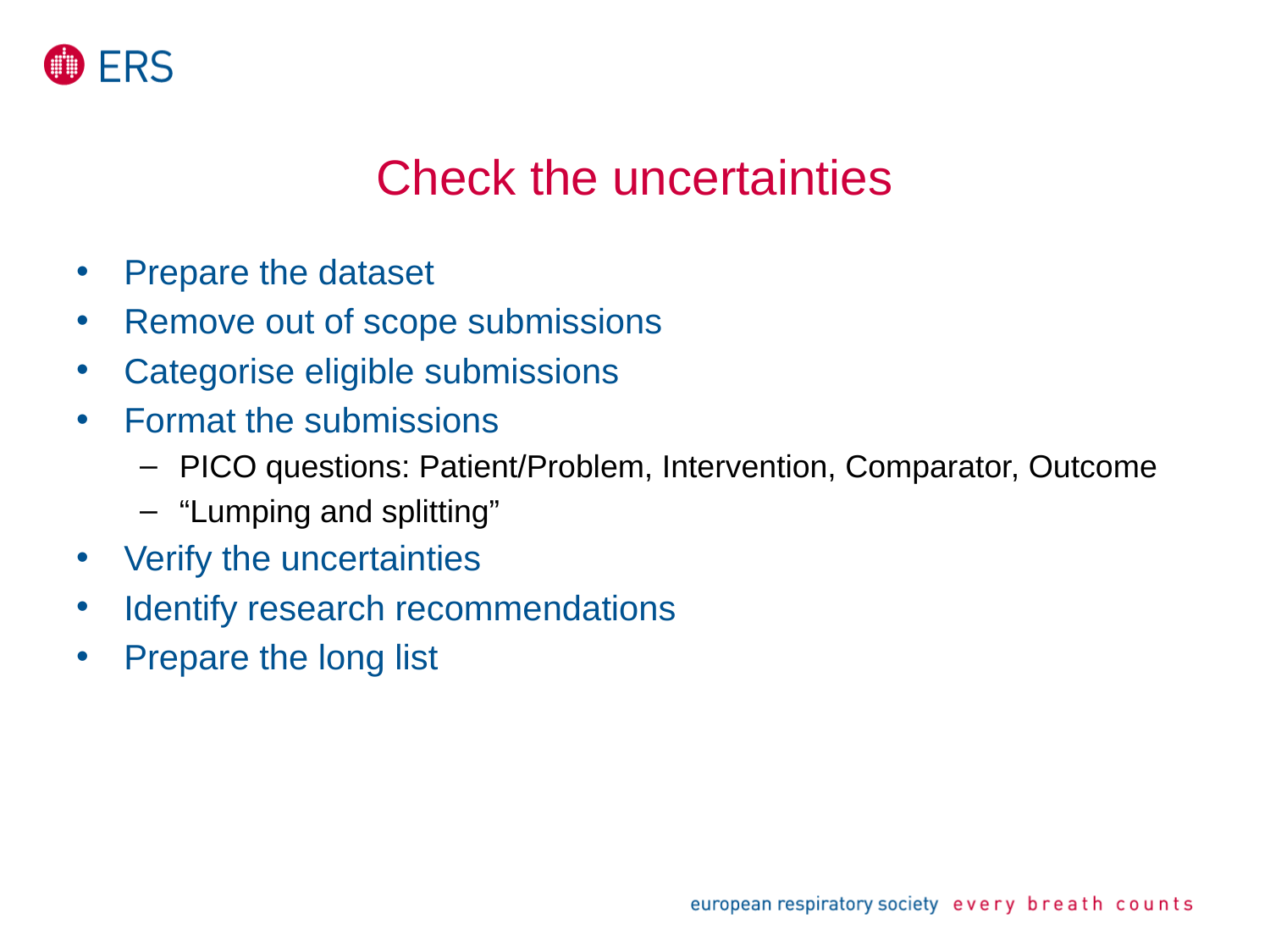

# Check the uncertainties
Prepare the dataset
Remove out of scope submissions
Categorise eligible submissions
Format the submissions
PICO questions: Patient/Problem, Intervention, Comparator, Outcome
“Lumping and splitting”
Verify the uncertainties
Identify research recommendations
Prepare the long list